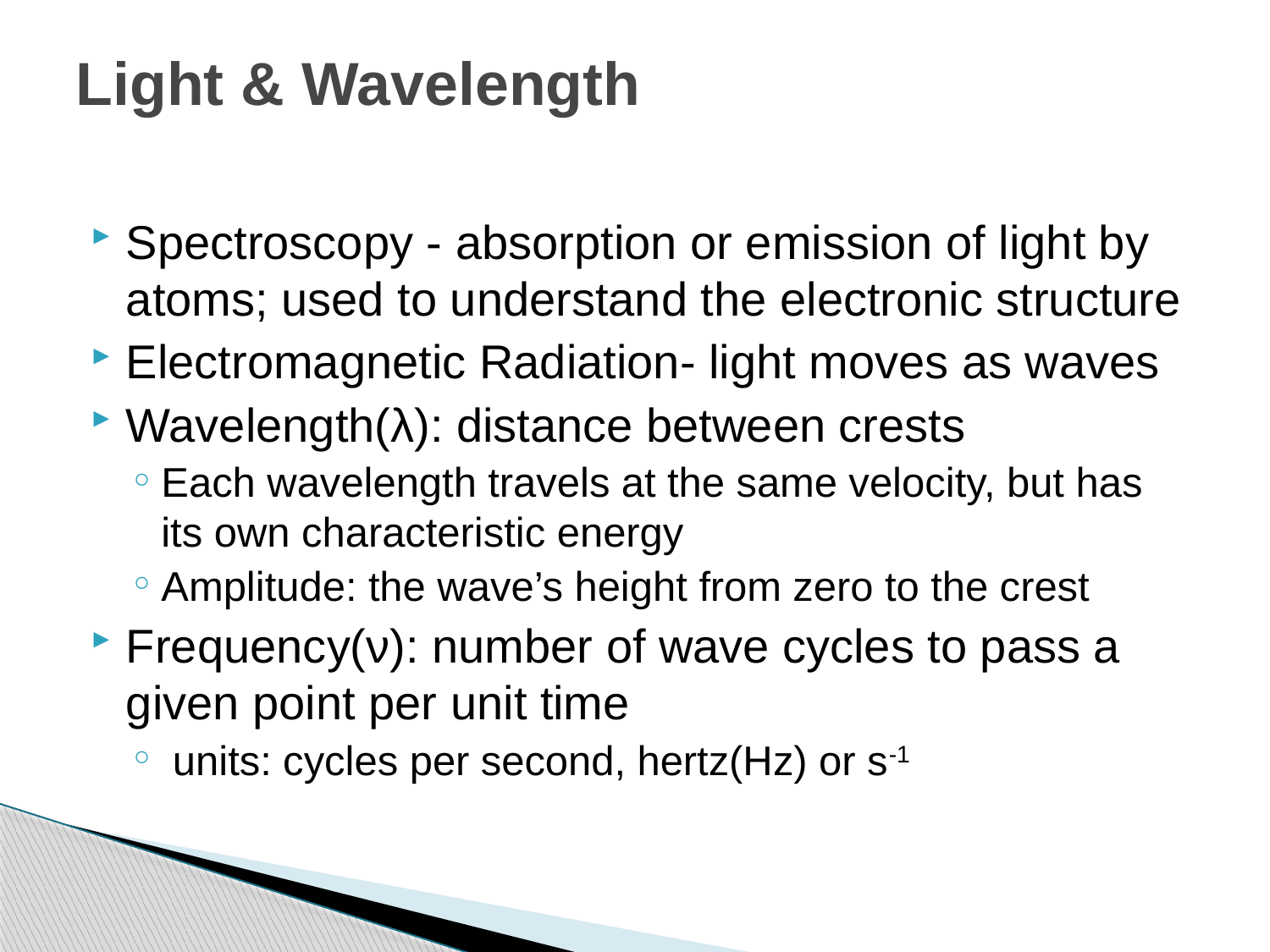

# Light & Wavelength
Spectroscopy - absorption or emission of light by atoms; used to understand the electronic structure
Electromagnetic Radiation- light moves as waves
Wavelength(λ): distance between crests
Each wavelength travels at the same velocity, but has its own characteristic energy
Amplitude: the wave’s height from zero to the crest
Frequency(ν): number of wave cycles to pass a given point per unit time
 units: cycles per second, hertz(Hz) or s-1